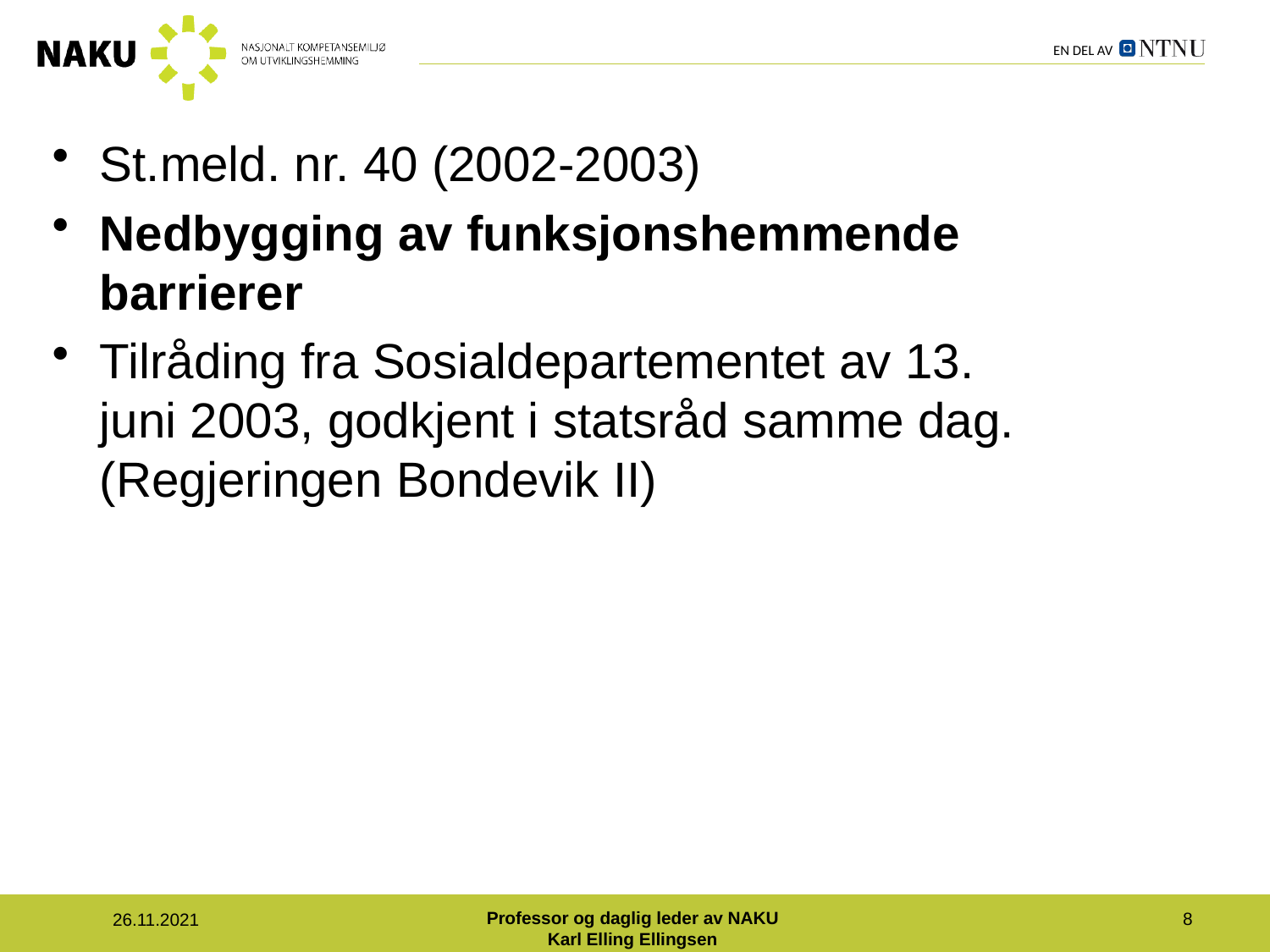

St.meld. nr. 40 (2002-2003)
Nedbygging av funksjonshemmende barrierer
Tilråding fra Sosialdepartementet av 13. juni 2003, godkjent i statsråd samme dag. (Regjeringen Bondevik II)

#
Professor og daglig leder av NAKU
Karl Elling Ellingsen
8
26.11.2021